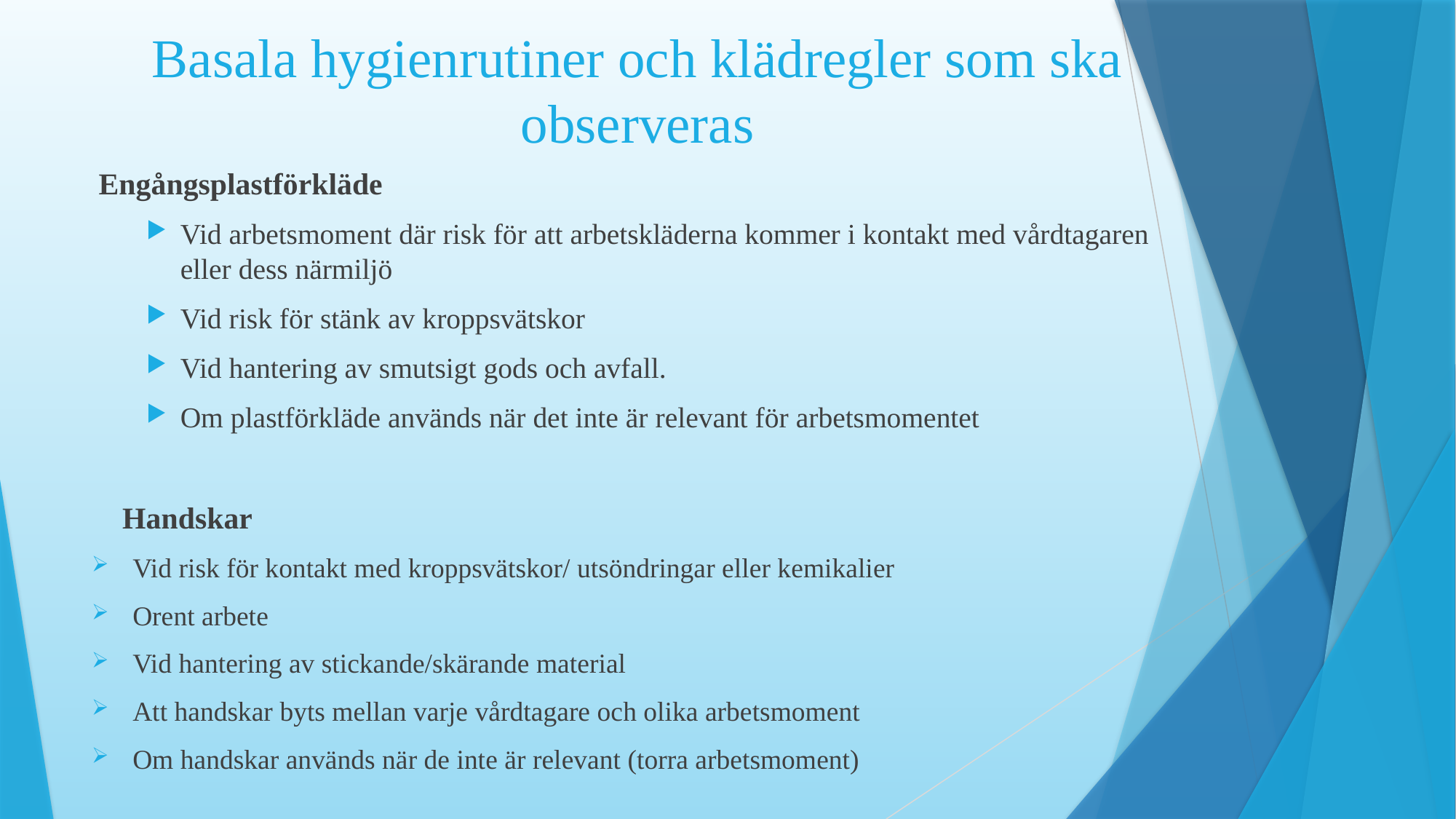

# Basala hygienrutiner och klädregler som ska observeras
 Engångsplastförkläde
Vid arbetsmoment där risk för att arbetskläderna kommer i kontakt med vårdtagaren eller dess närmiljö
Vid risk för stänk av kroppsvätskor
Vid hantering av smutsigt gods och avfall.
Om plastförkläde används när det inte är relevant för arbetsmomentet

    Handskar
Vid risk för kontakt med kroppsvätskor/ utsöndringar eller kemikalier
Orent arbete
Vid hantering av stickande/skärande material
Att handskar byts mellan varje vårdtagare och olika arbetsmoment
Om handskar används när de inte är relevant (torra arbetsmoment)